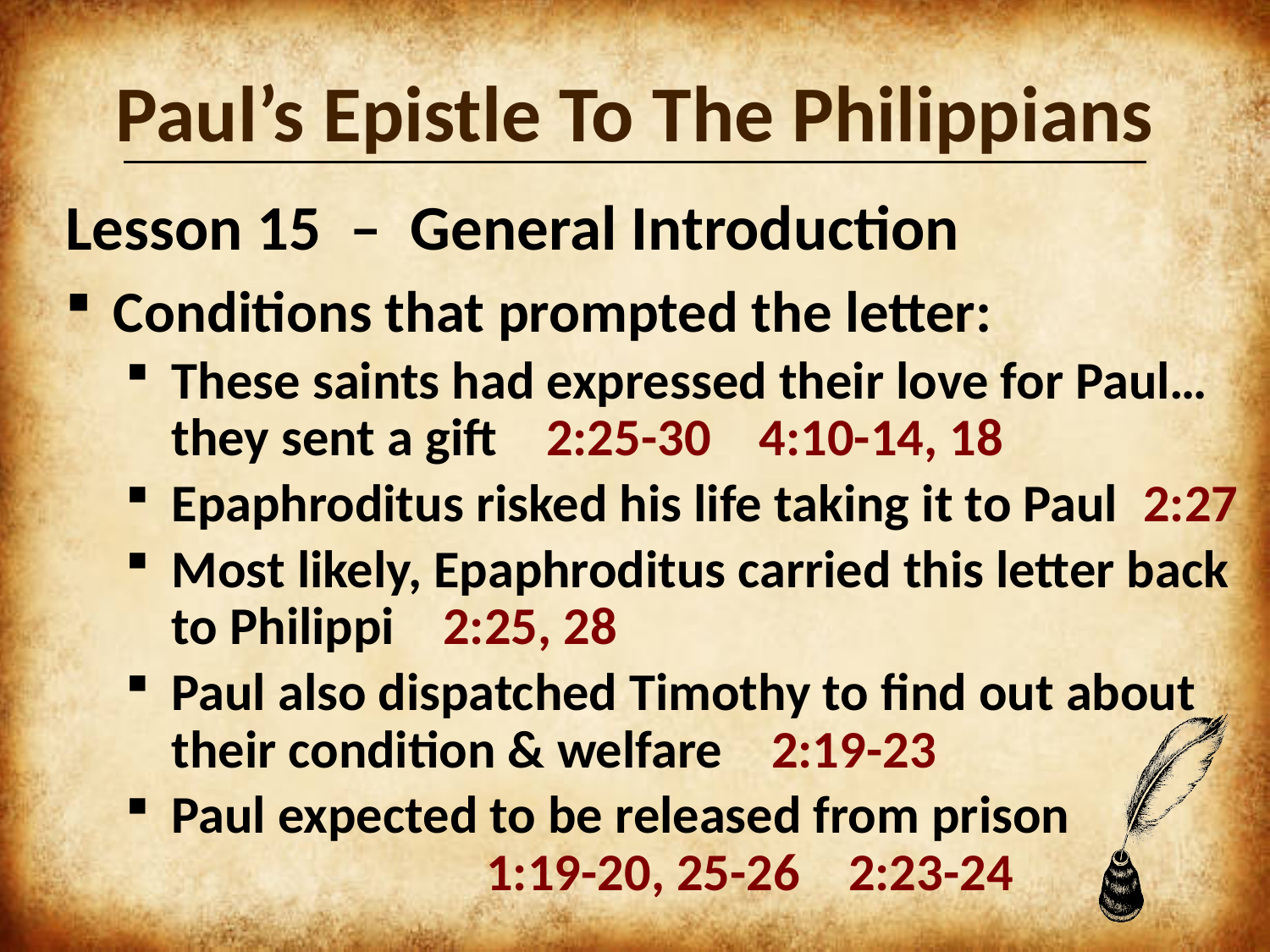

Paul’s Epistle To The Philippians
Lesson 15  –  General Introduction
Conditions that prompted the letter:
These saints had expressed their love for Paul… they sent a gift    2:25-30    4:10-14, 18
Epaphroditus risked his life taking it to Paul  2:27
Most likely, Epaphroditus carried this letter back to Philippi    2:25, 28
Paul also dispatched Timothy to find out about their condition & welfare    2:19-23
Paul expected to be released from prison			     1:19-20, 25-26    2:23-24